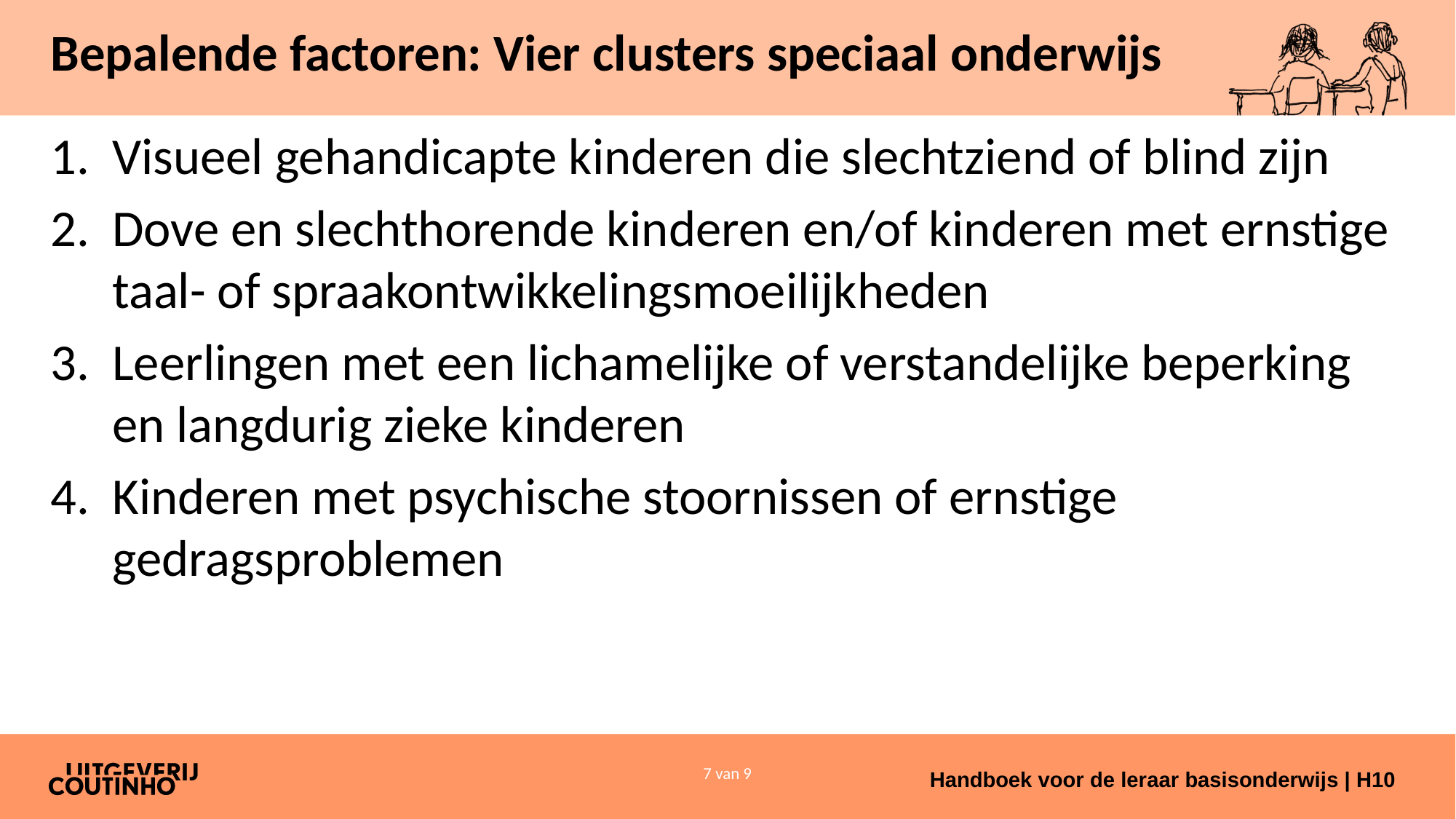

# Bepalende factoren: Vier clusters speciaal onderwijs
Visueel gehandicapte kinderen die slechtziend of blind zijn
Dove en slechthorende kinderen en/of kinderen met ernstige taal- of spraakontwikkelingsmoeilijkheden
Leerlingen met een lichamelijke of verstandelijke beperking en langdurig zieke kinderen
Kinderen met psychische stoornissen of ernstige gedragsproblemen